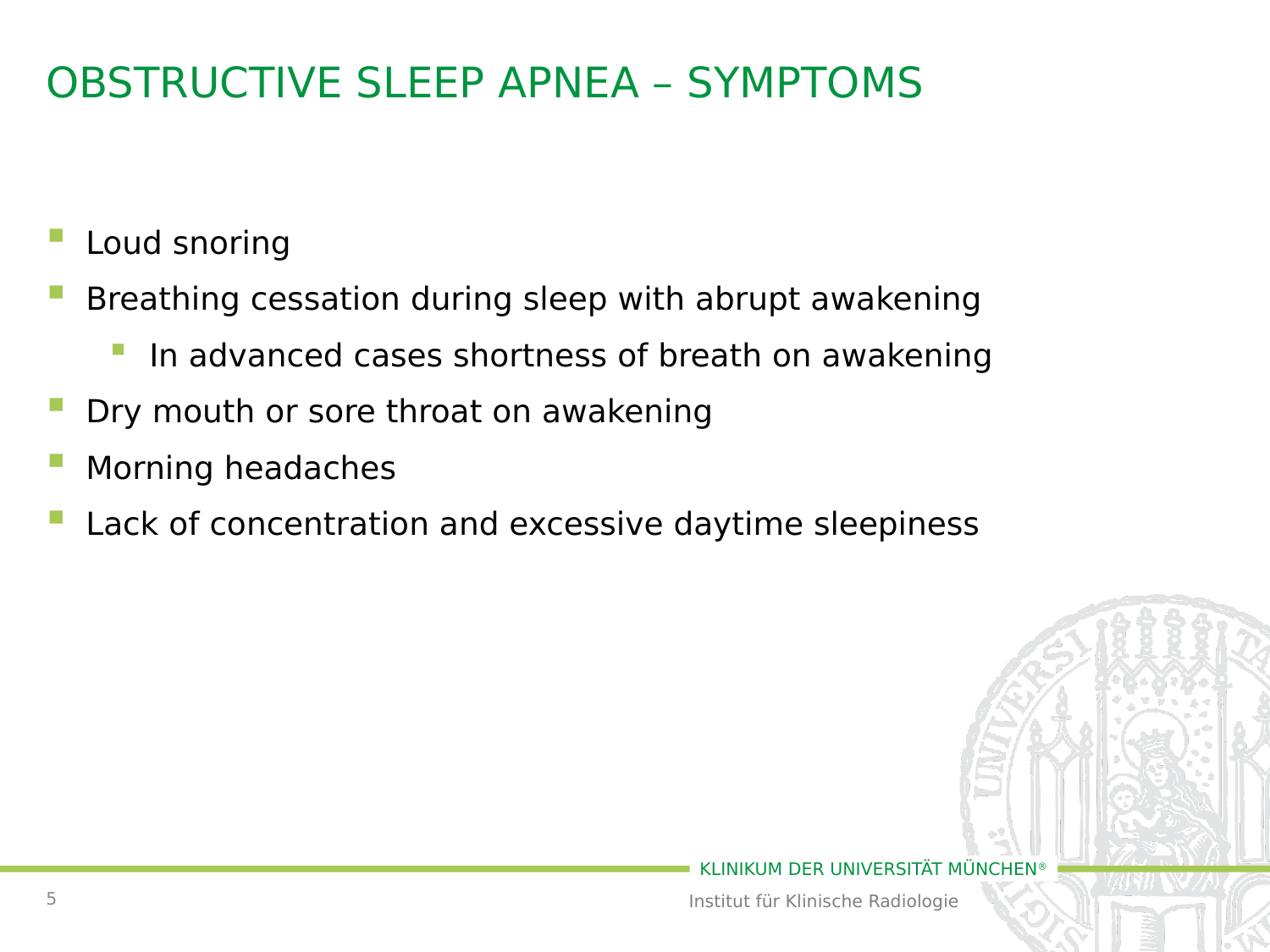

# Obstructive sleep apnea – Symptoms
Loud snoring
Breathing cessation during sleep with abrupt awakening
In advanced cases shortness of breath on awakening
Dry mouth or sore throat on awakening
Morning headaches
Lack of concentration and excessive daytime sleepiness
5